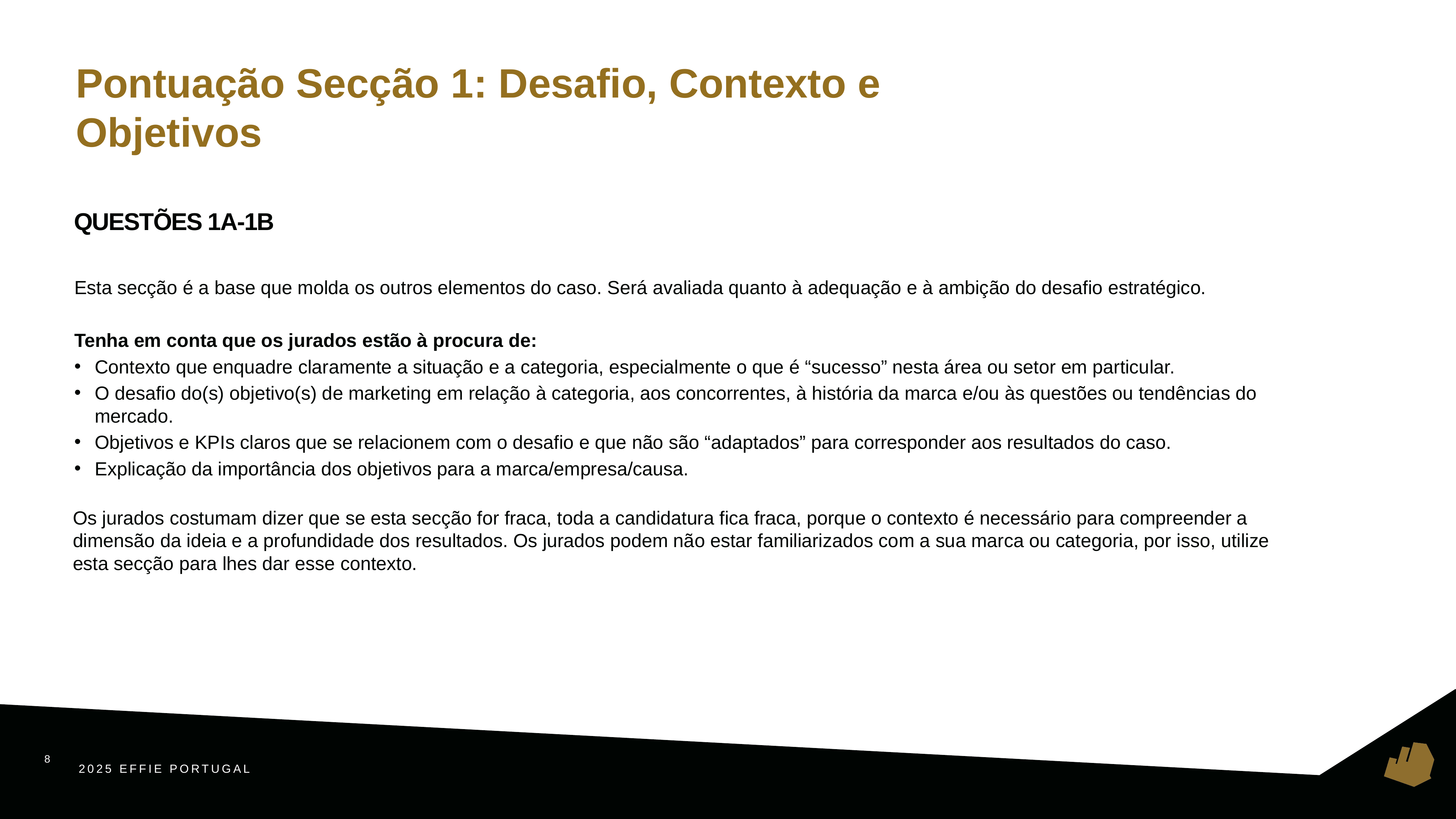

Pontuação Secção 1: Desafio, Contexto e Objetivos
# QUESTÕES 1A-1B
Esta secção é a base que molda os outros elementos do caso. Será avaliada quanto à adequação e à ambição do desafio estratégico.

Tenha em conta que os jurados estão à procura de:
Contexto que enquadre claramente a situação e a categoria, especialmente o que é “sucesso” nesta área ou setor em particular.
O desafio do(s) objetivo(s) de marketing em relação à categoria, aos concorrentes, à história da marca e/ou às questões ou tendências do mercado.
Objetivos e KPIs claros que se relacionem com o desafio e que não são “adaptados” para corresponder aos resultados do caso.
Explicação da importância dos objetivos para a marca/empresa/causa.

Os jurados costumam dizer que se esta secção for fraca, toda a candidatura fica fraca, porque o contexto é necessário para compreender a dimensão da ideia e a profundidade dos resultados. Os jurados podem não estar familiarizados com a sua marca ou categoria, por isso, utilize esta secção para lhes dar esse contexto.

8